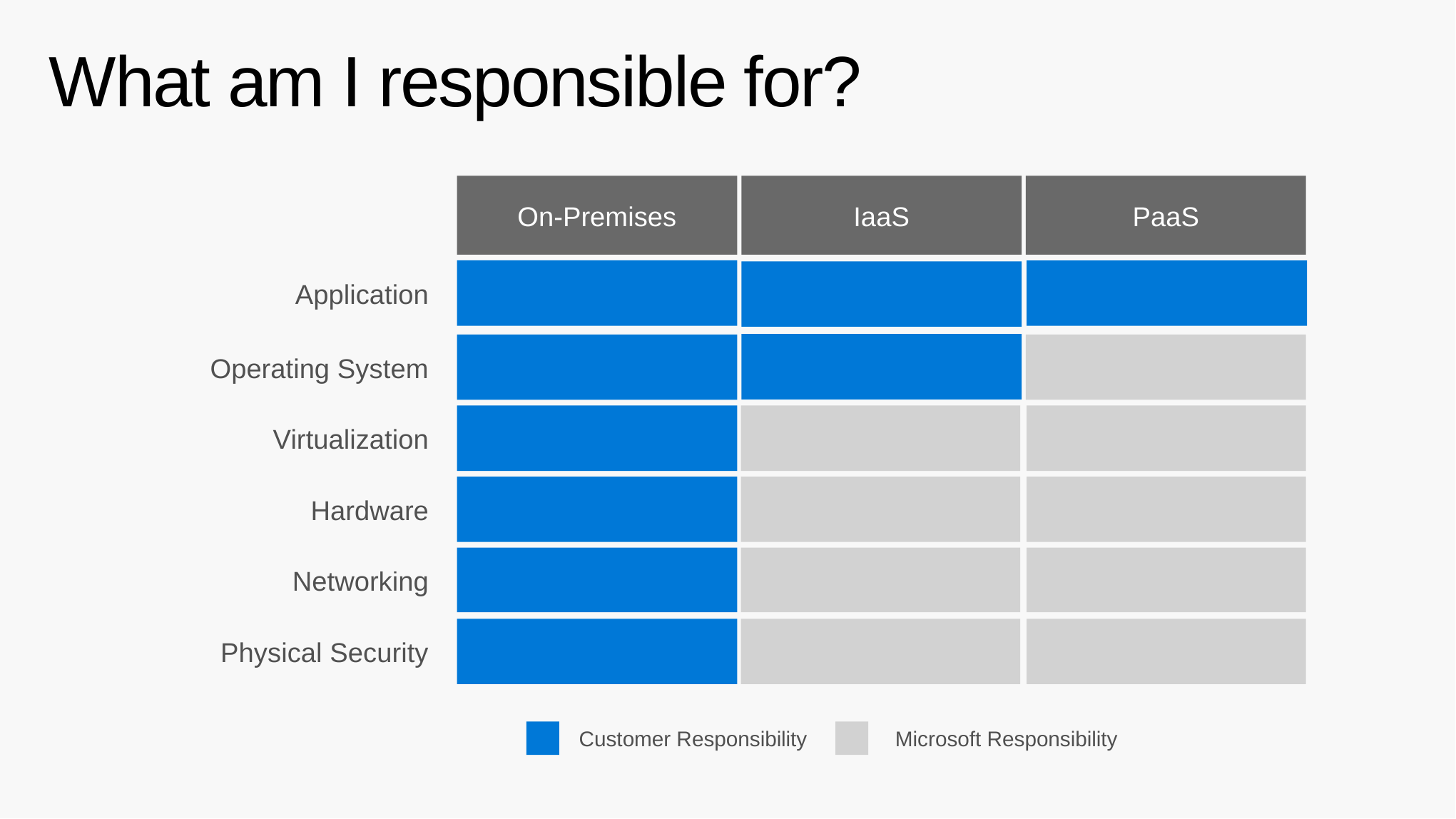

# What am I responsible for?
On-Premises
IaaS
PaaS
Application
Operating System
Virtualization
Hardware
Networking
Physical Security
Customer Responsibility
Microsoft Responsibility